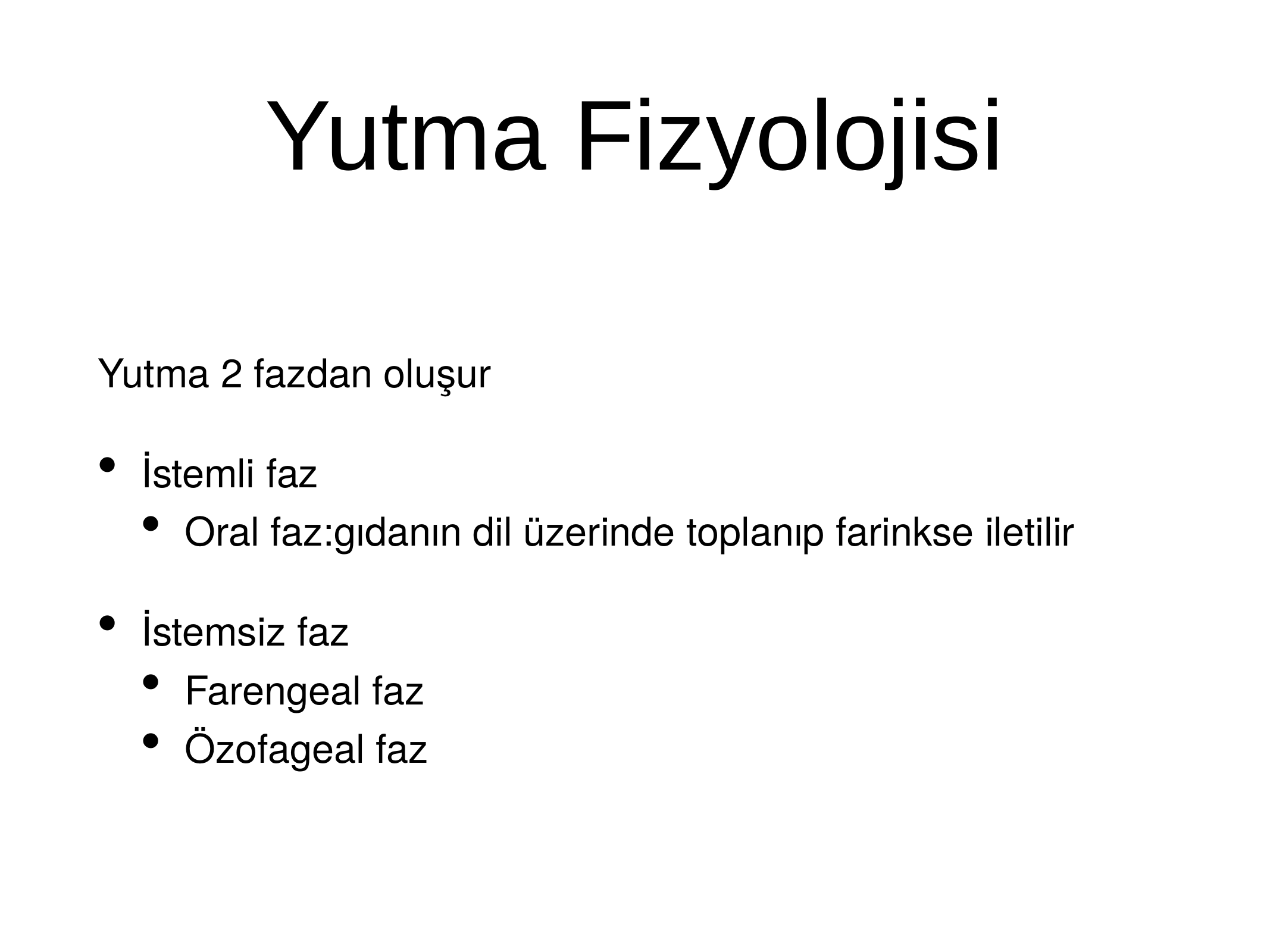

# Yutma Fizyolojisi
Yutma 2 fazdan oluşur
İstemli faz
Oral faz:gıdanın dil üzerinde toplanıp farinkse iletilir
İstemsiz faz
Farengeal faz
Özofageal faz